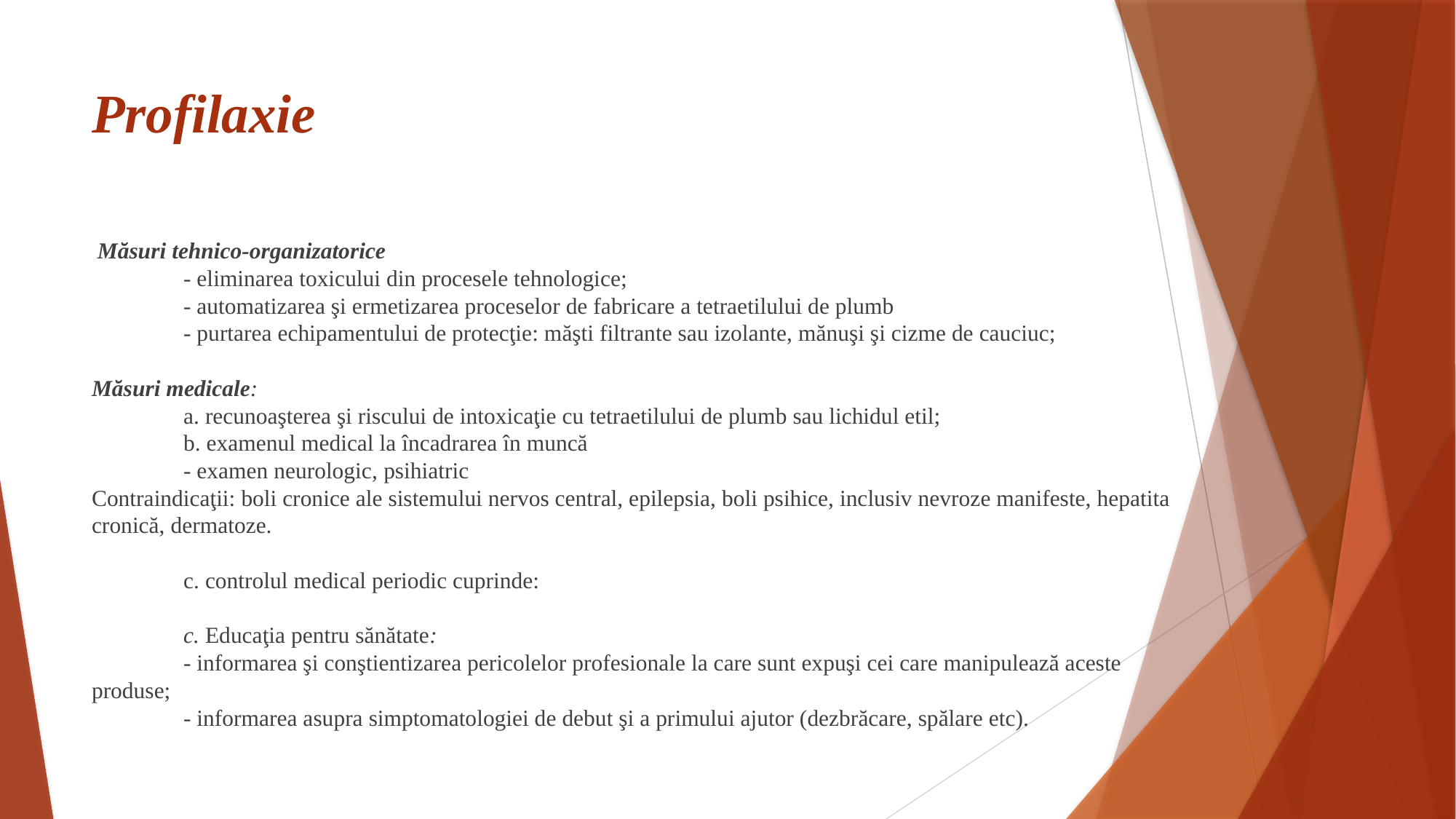

# Profilaxie
 Măsuri tehnico-organizatorice
	- eliminarea toxicului din procesele tehnologice;
	- automatizarea şi ermetizarea proceselor de fabricare a tetraetilului de plumb
	- purtarea echipamentului de protecţie: măşti filtrante sau izolante, mănuşi şi cizme de cauciuc;

Măsuri medicale:
	a. recunoaşterea şi riscului de intoxicaţie cu tetraetilului de plumb sau lichidul etil;
	b. examenul medical la încadrarea în muncă
	- examen neurologic, psihiatric
Contraindicaţii: boli cronice ale sistemului nervos central, epilepsia, boli psihice, inclusiv nevroze manifeste, hepatita cronică, dermatoze.

	c. controlul medical periodic cuprinde:

	c. Educaţia pentru sănătate:
	- informarea şi conştientizarea pericolelor profesionale la care sunt expuşi cei care manipulează aceste produse;
	- informarea asupra simptomatologiei de debut şi a primului ajutor (dezbrăcare, spălare etc).